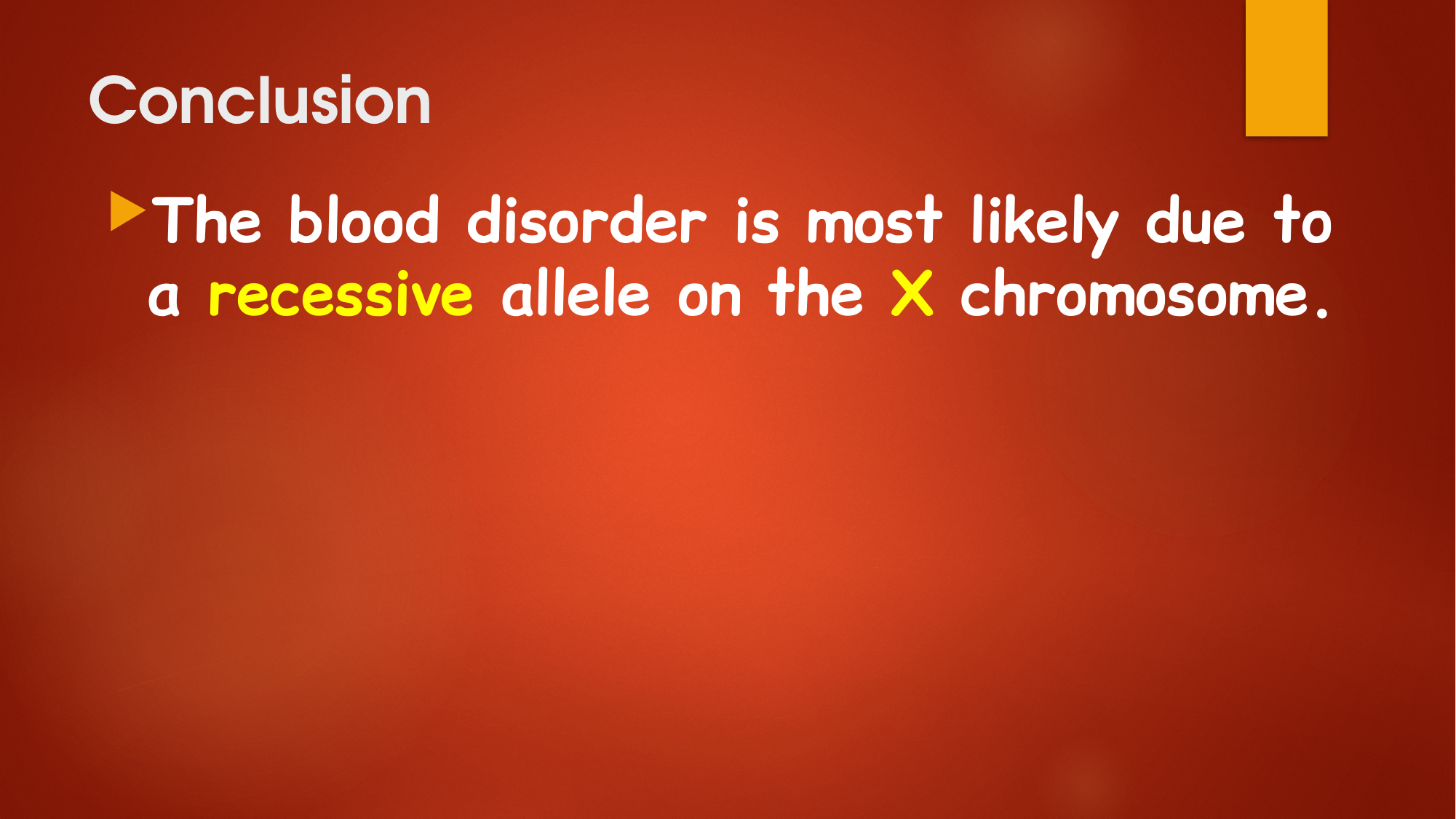

# Conclusion
The blood disorder is most likely due to a recessive allele on the X chromosome.